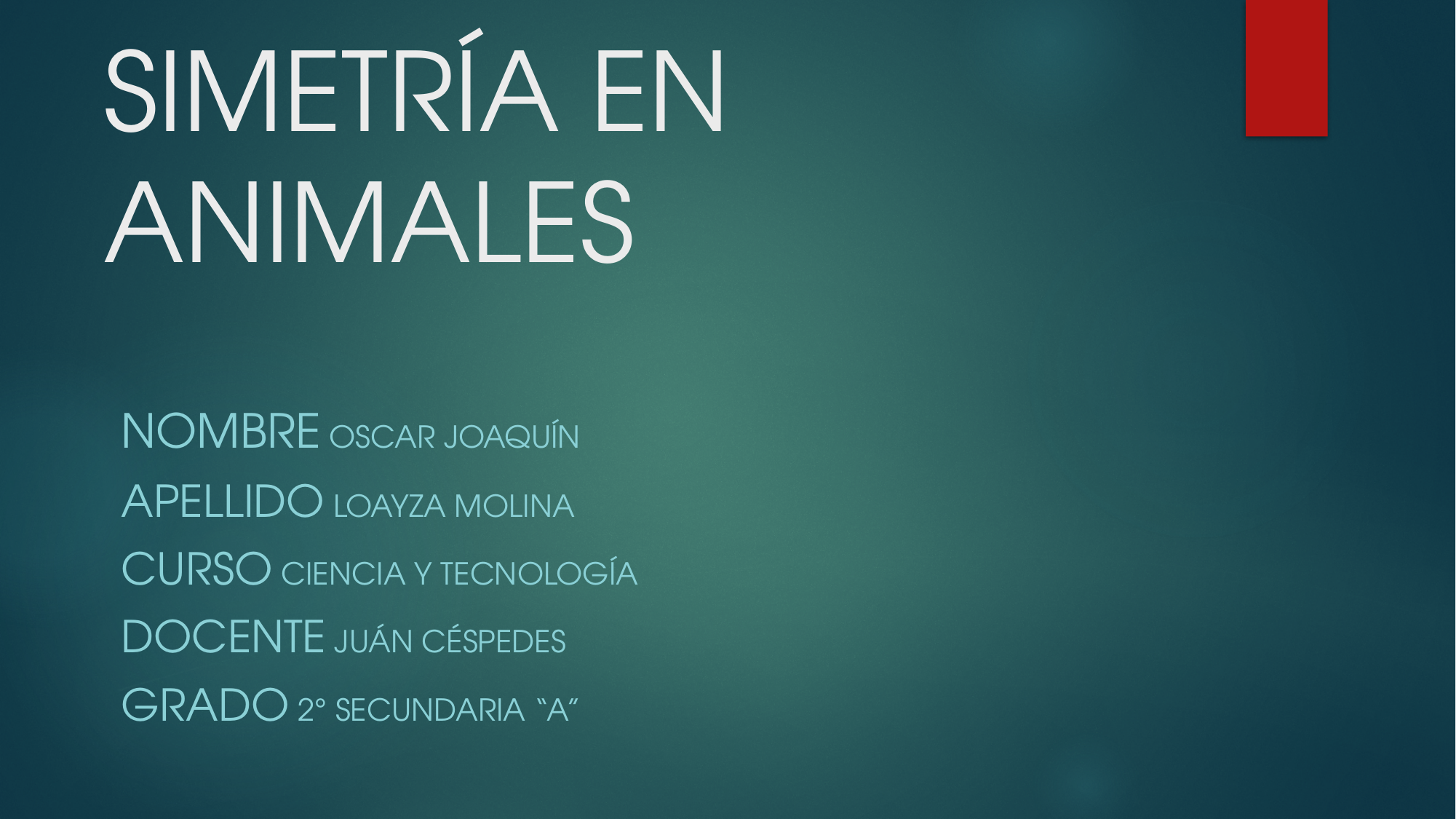

# SIMETRÍA EN ANIMALES
NOMBRE Oscar Joaquín
APELLIDO Loayza molina
CURSO Ciencia y Tecnología
DOCENTE Juán Céspedes
GRADO 2° secundaria “A”